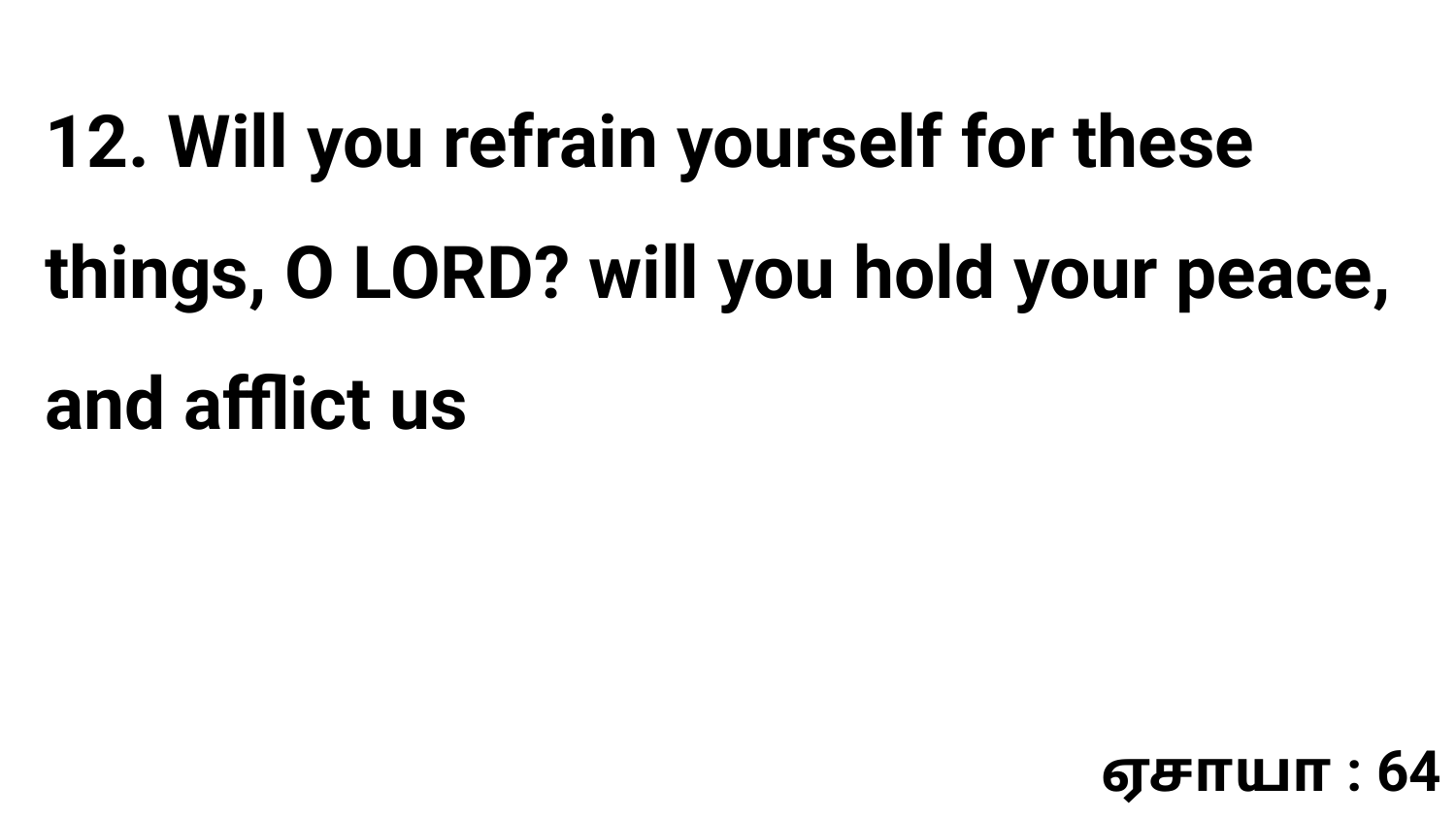

12. Will you refrain yourself for these things, O LORD? will you hold your peace, and afflict us
ஏசாயா : 64